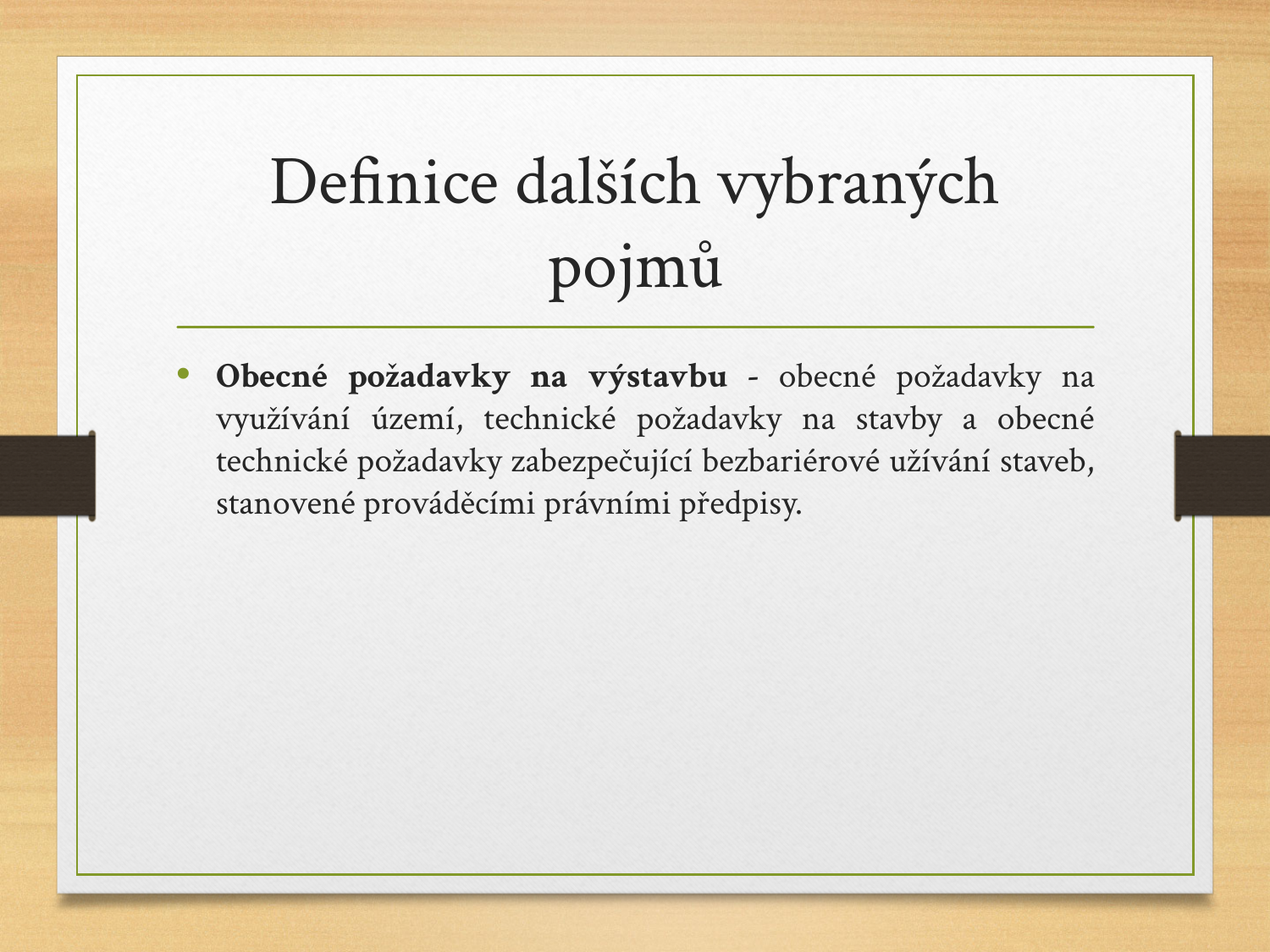

# Definice dalších vybraných pojmů
Obecné požadavky na výstavbu - obecné požadavky na využívání území, technické požadavky na stavby a obecné technické požadavky zabezpečující bezbariérové užívání staveb, stanovené prováděcími právními předpisy.